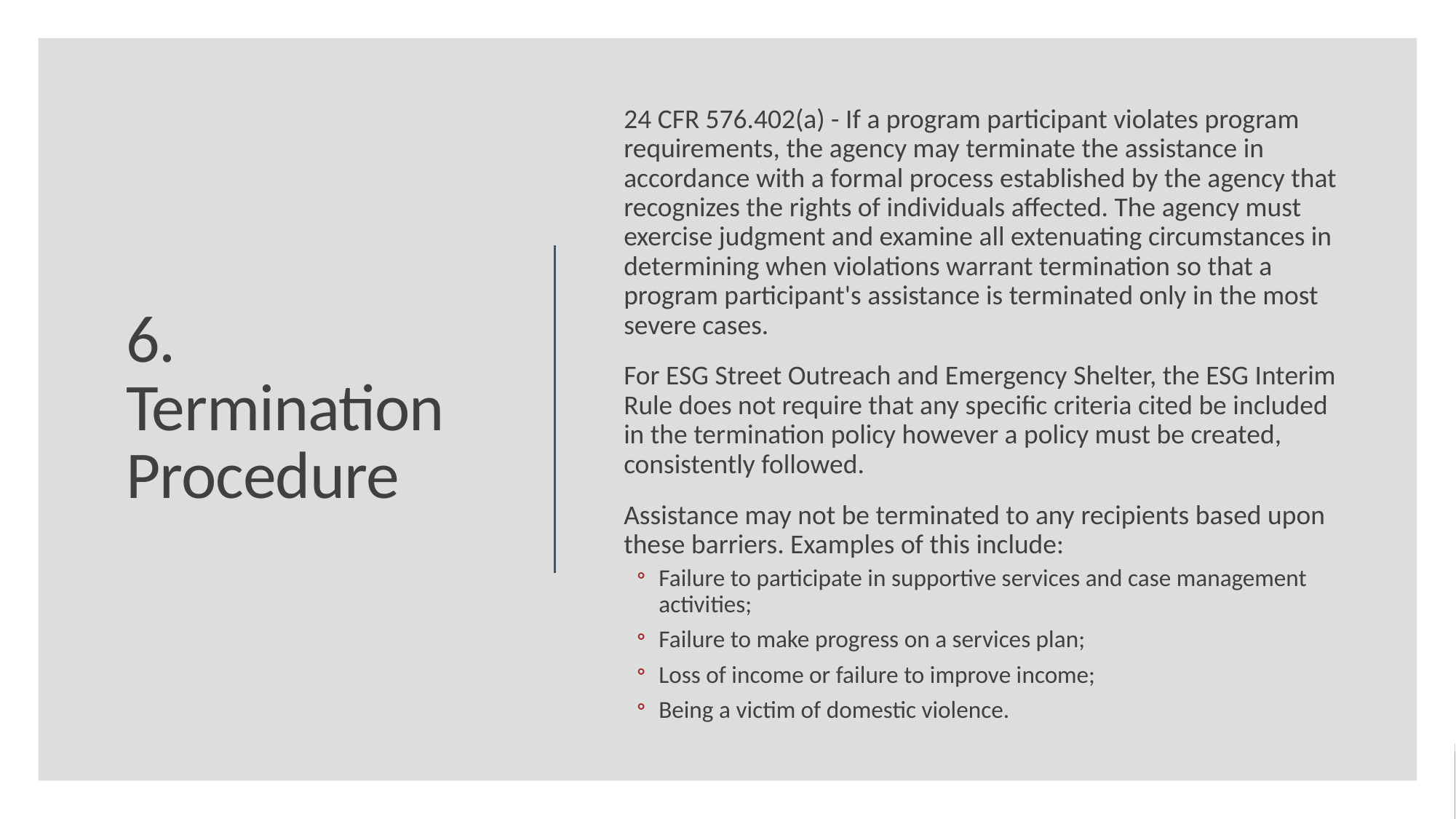

24 CFR 576.402(a) - If a program participant violates program requirements, the agency may terminate the assistance in accordance with a formal process established by the agency that recognizes the rights of individuals affected. The agency must exercise judgment and examine all extenuating circumstances in determining when violations warrant termination so that a program participant's assistance is terminated only in the most severe cases.
For ESG Street Outreach and Emergency Shelter, the ESG Interim Rule does not require that any specific criteria cited be included in the termination policy however a policy must be created, consistently followed.
Assistance may not be terminated to any recipients based upon these barriers. Examples of this include:
Failure to participate in supportive services and case management activities;
Failure to make progress on a services plan;
Loss of income or failure to improve income;
Being a victim of domestic violence.
# 6. Termination Procedure